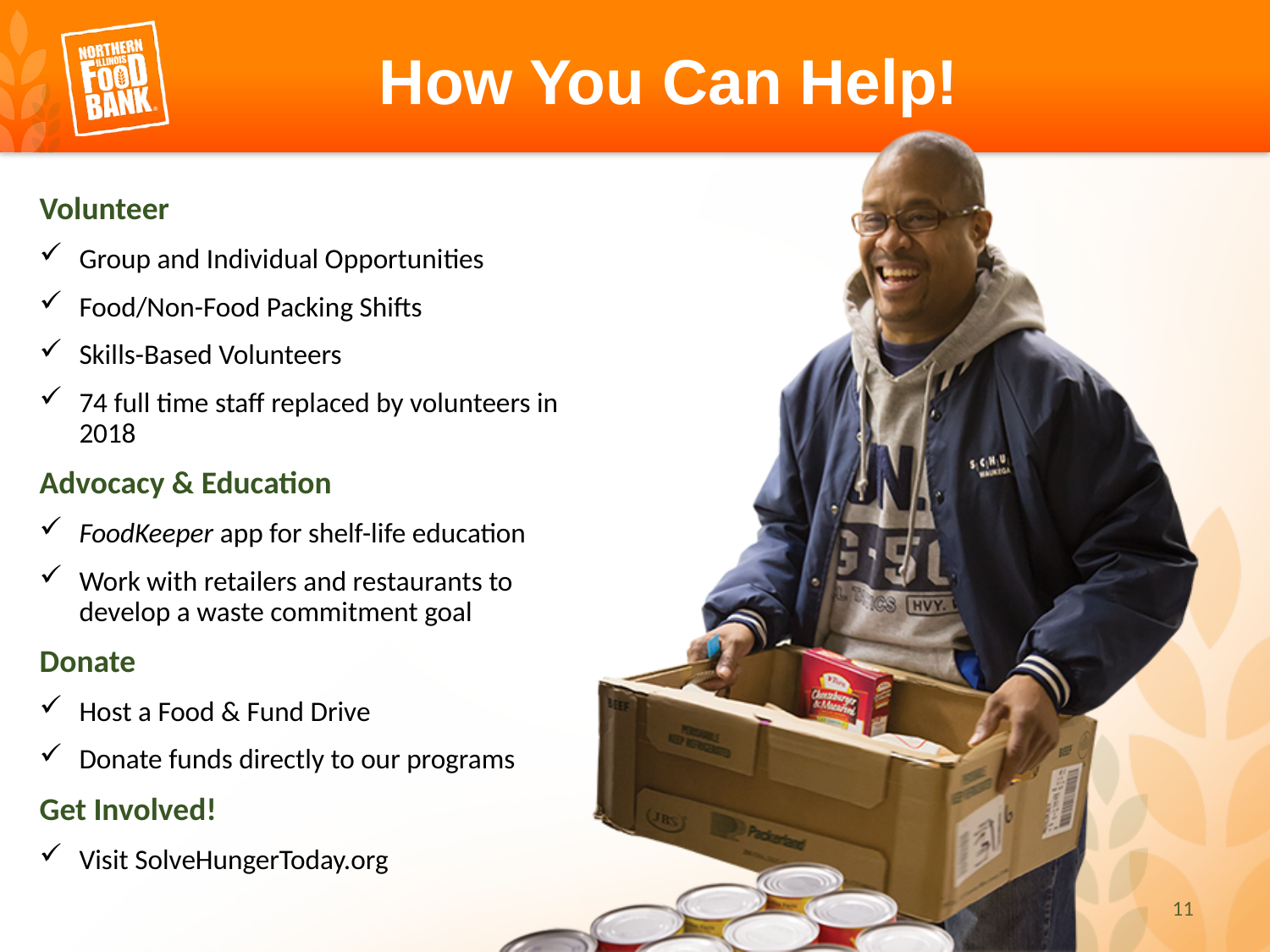

How You Can Help!
Volunteer
Group and Individual Opportunities
Food/Non-Food Packing Shifts
Skills-Based Volunteers
74 full time staff replaced by volunteers in 2018
Advocacy & Education
FoodKeeper app for shelf-life education
Work with retailers and restaurants to develop a waste commitment goal
Donate
Host a Food & Fund Drive
Donate funds directly to our programs
Get Involved!
Visit SolveHungerToday.org

11